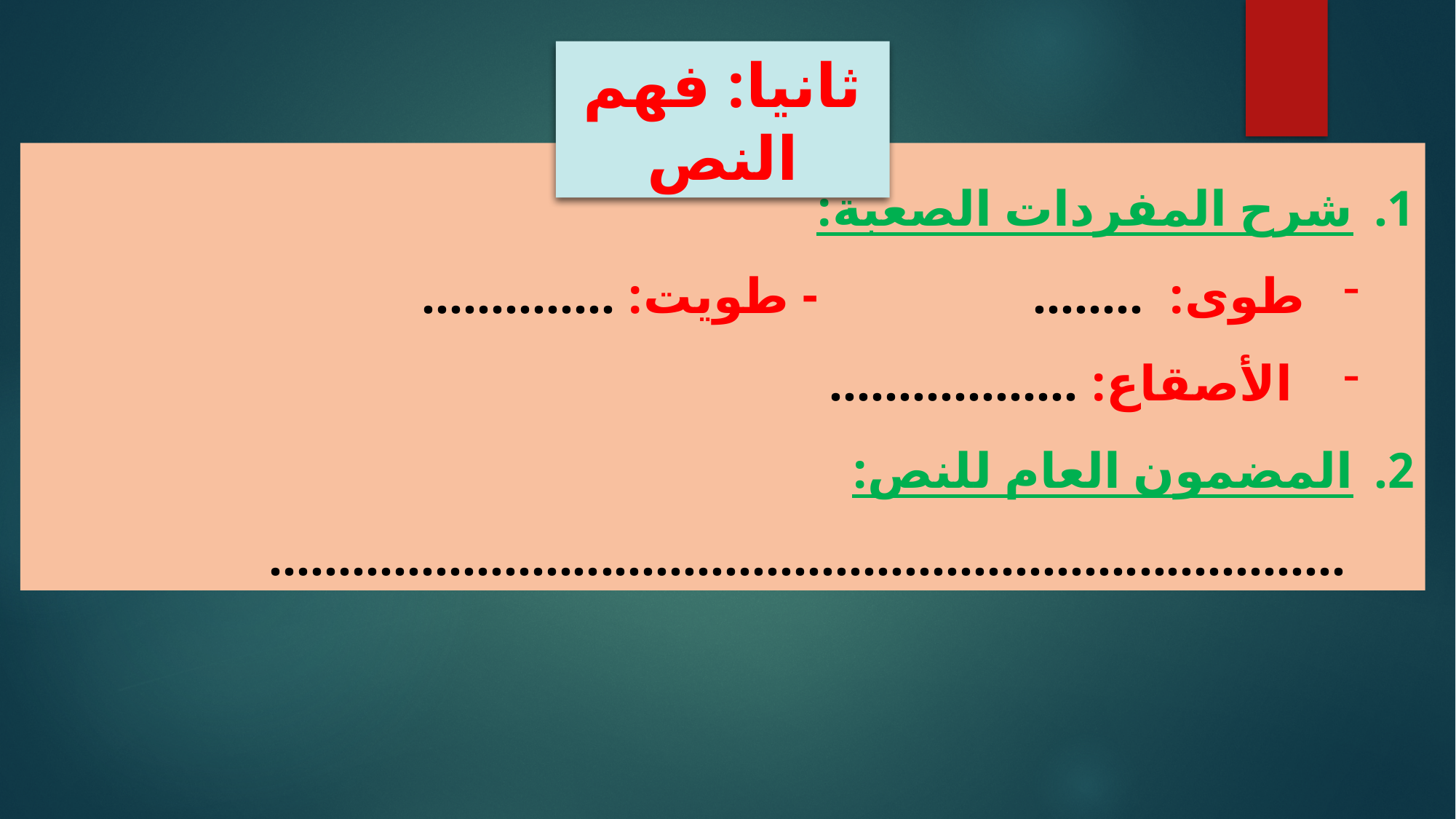

ثانيا: فهم النص
شرح المفردات الصعبة:
طوى:  ........                 - طويت: ..............
 الأصقاع: ..................
المضمون العام للنص:
 ..............................................................................